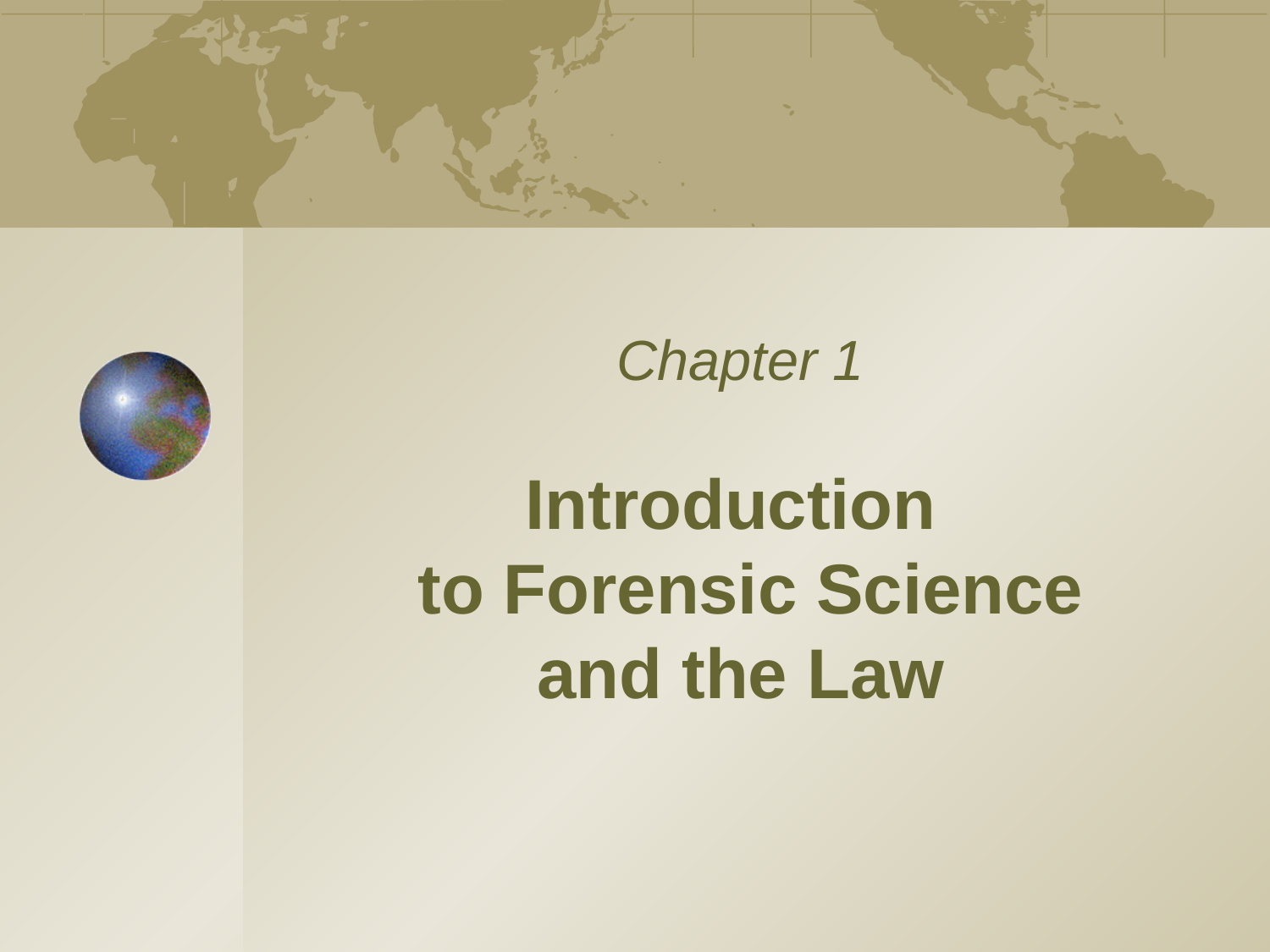

# Chapter 1 Introduction to Forensic Science and the Law